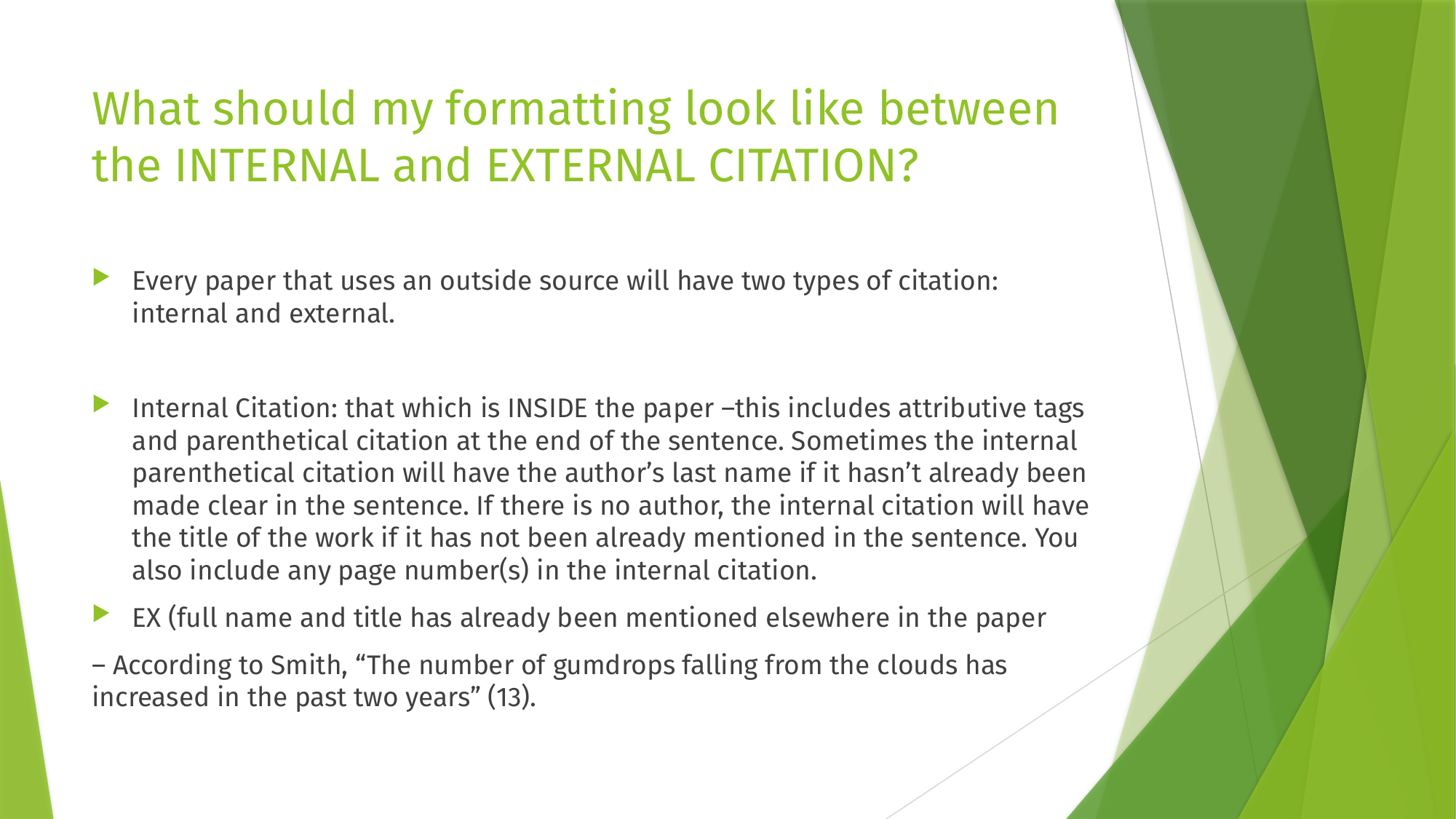

# What should my formatting look like between the INTERNAL and EXTERNAL CITATION?
Every paper that uses an outside source will have two types of citation: internal and external.

Internal Citation: that which is INSIDE the paper –this includes attributive tags and parenthetical citation at the end of the sentence. Sometimes the internal parenthetical citation will have the author’s last name if it hasn’t already been made clear in the sentence. If there is no author, the internal citation will have the title of the work if it has not been already mentioned in the sentence. You also include any page number(s) in the internal citation.
EX (full name and title has already been mentioned elsewhere in the paper
– According to Smith, “The number of gumdrops falling from the clouds has increased in the past two years” (13).